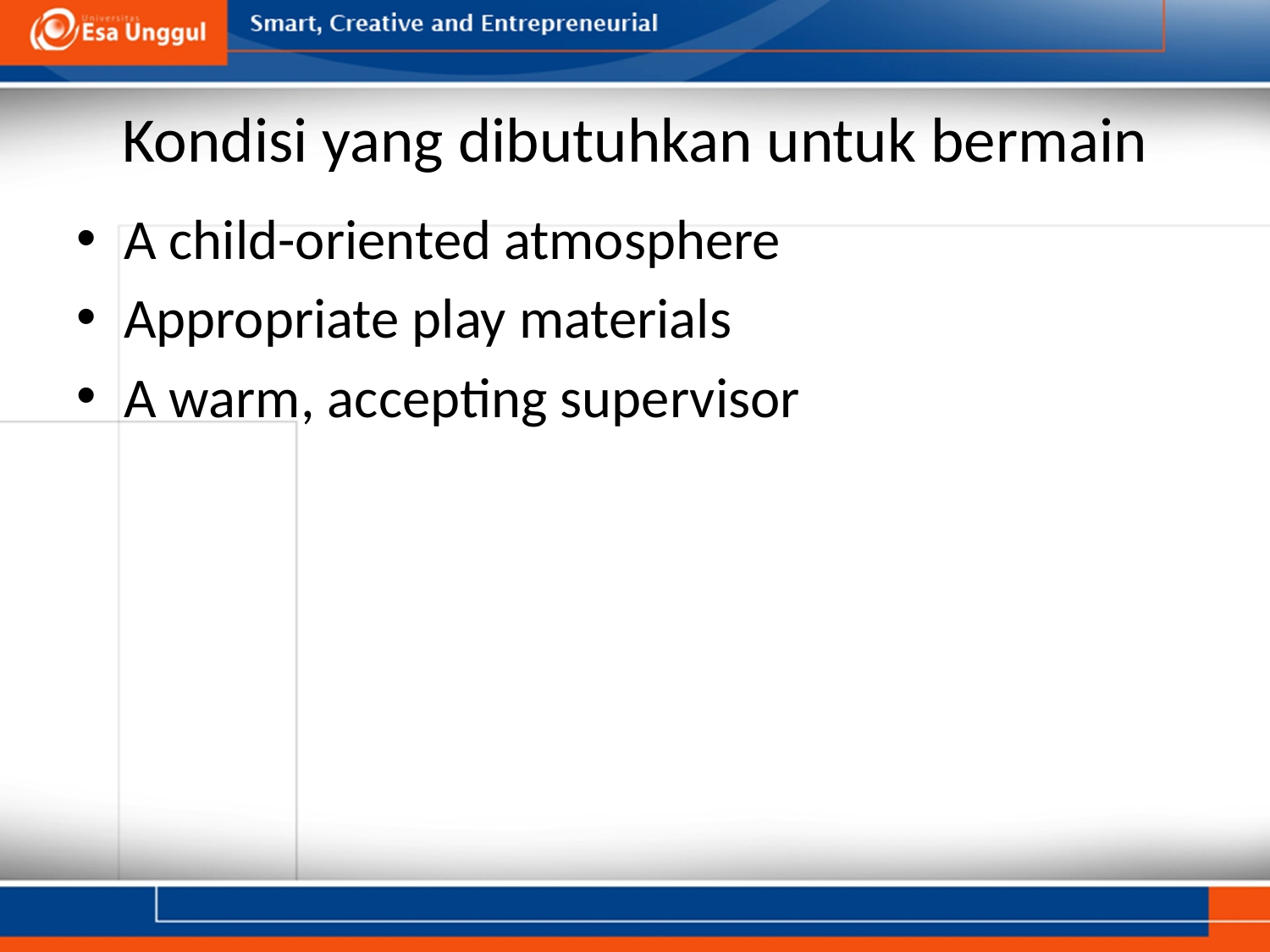

# Kondisi yang dibutuhkan untuk bermain
A child-oriented atmosphere
Appropriate play materials
A warm, accepting supervisor